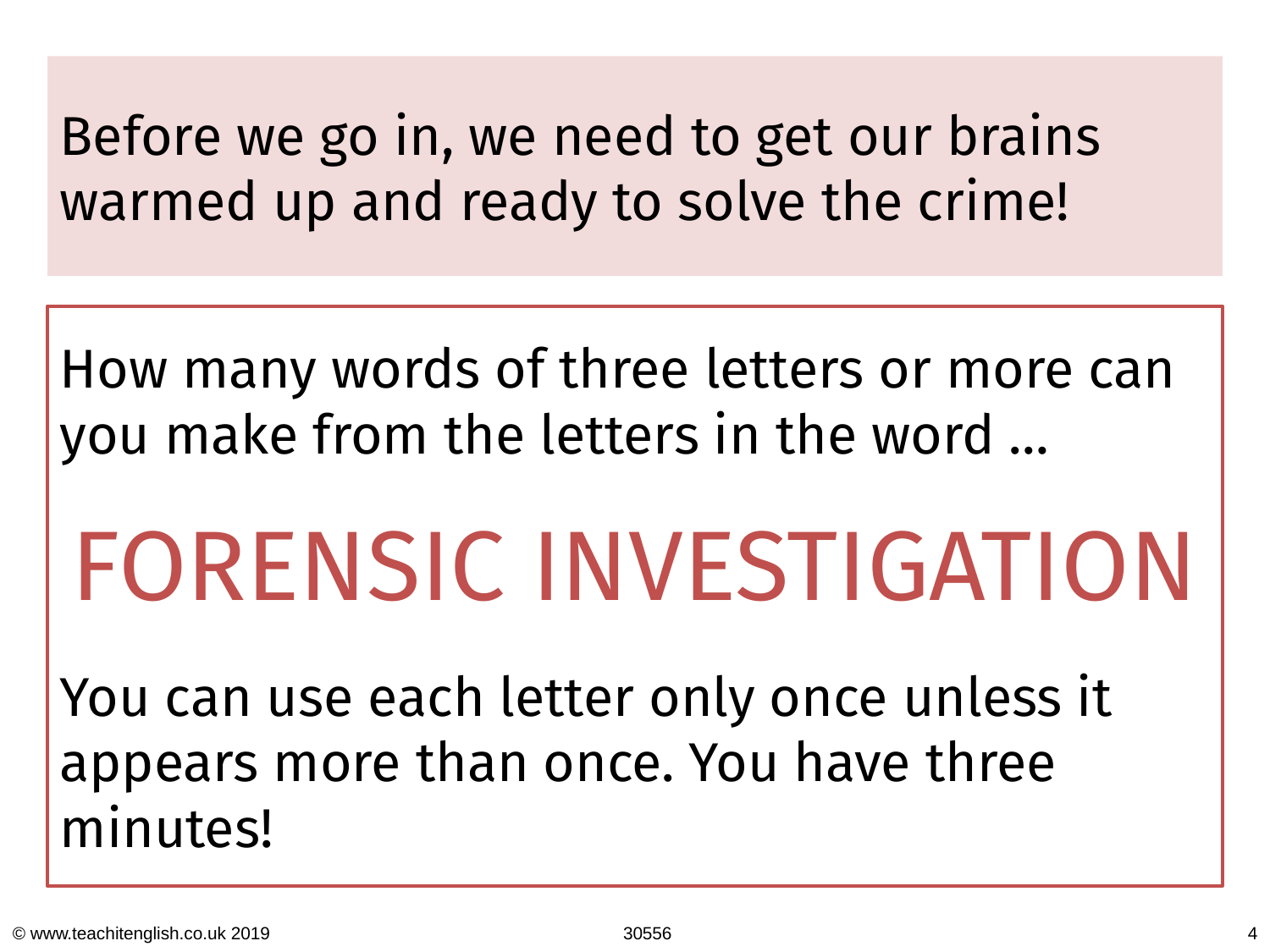

Before we go in, we need to get our brains warmed up and ready to solve the crime!
How many words of three letters or more can you make from the letters in the word …

You can use each letter only once unless it appears more than once. You have three minutes!
FORENSIC INVESTIGATION